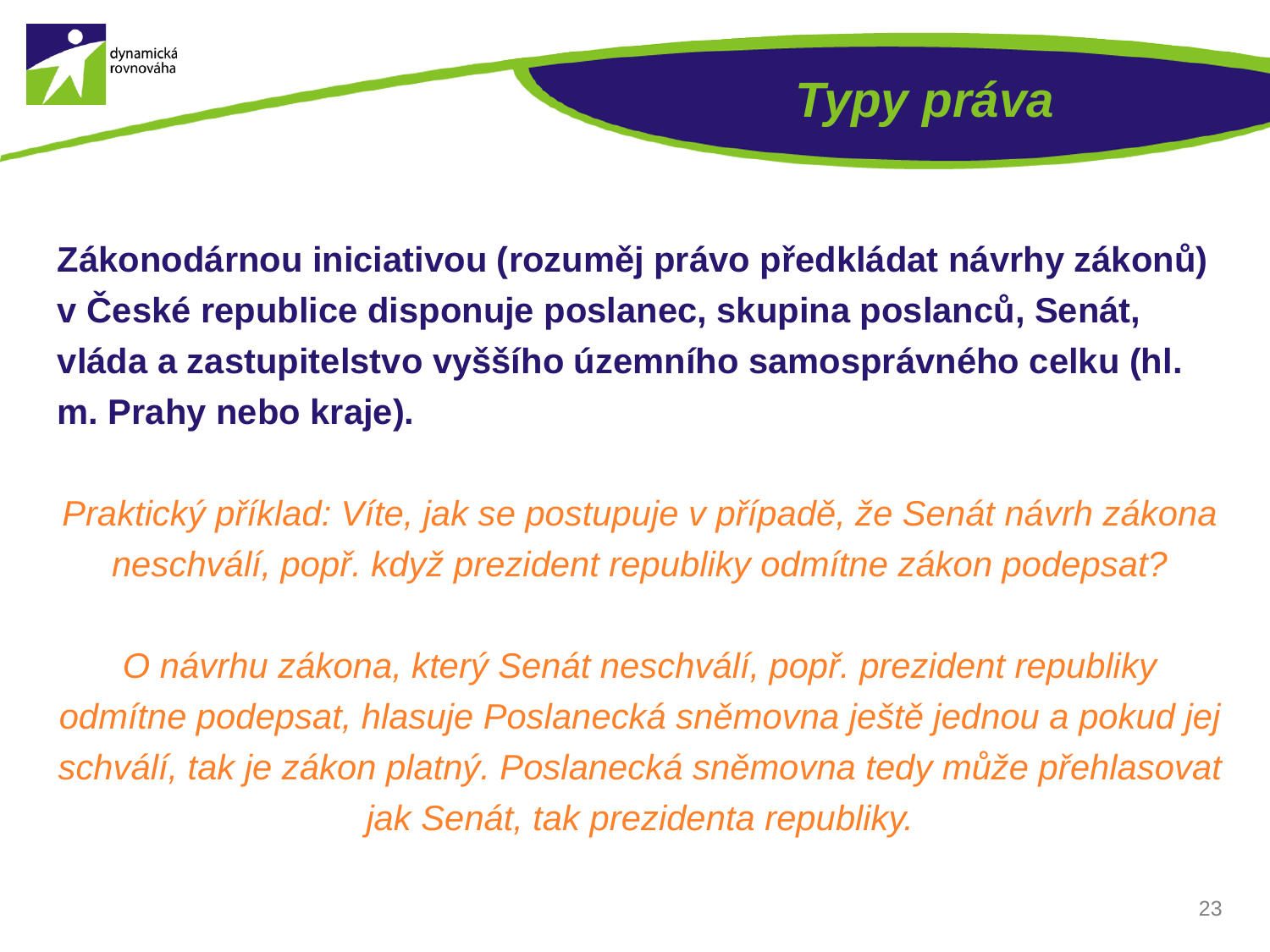

# Typy práva
Zákonodárnou iniciativou (rozuměj právo předkládat návrhy zákonů) v České republice disponuje poslanec, skupina poslanců, Senát, vláda a zastupitelstvo vyššího územního samosprávného celku (hl. m. Prahy nebo kraje).

Praktický příklad: Víte, jak se postupuje v případě, že Senát návrh zákona neschválí, popř. když prezident republiky odmítne zákon podepsat?

O návrhu zákona, který Senát neschválí, popř. prezident republiky odmítne podepsat, hlasuje Poslanecká sněmovna ještě jednou a pokud jej schválí, tak je zákon platný. Poslanecká sněmovna tedy může přehlasovat jak Senát, tak prezidenta republiky.
23